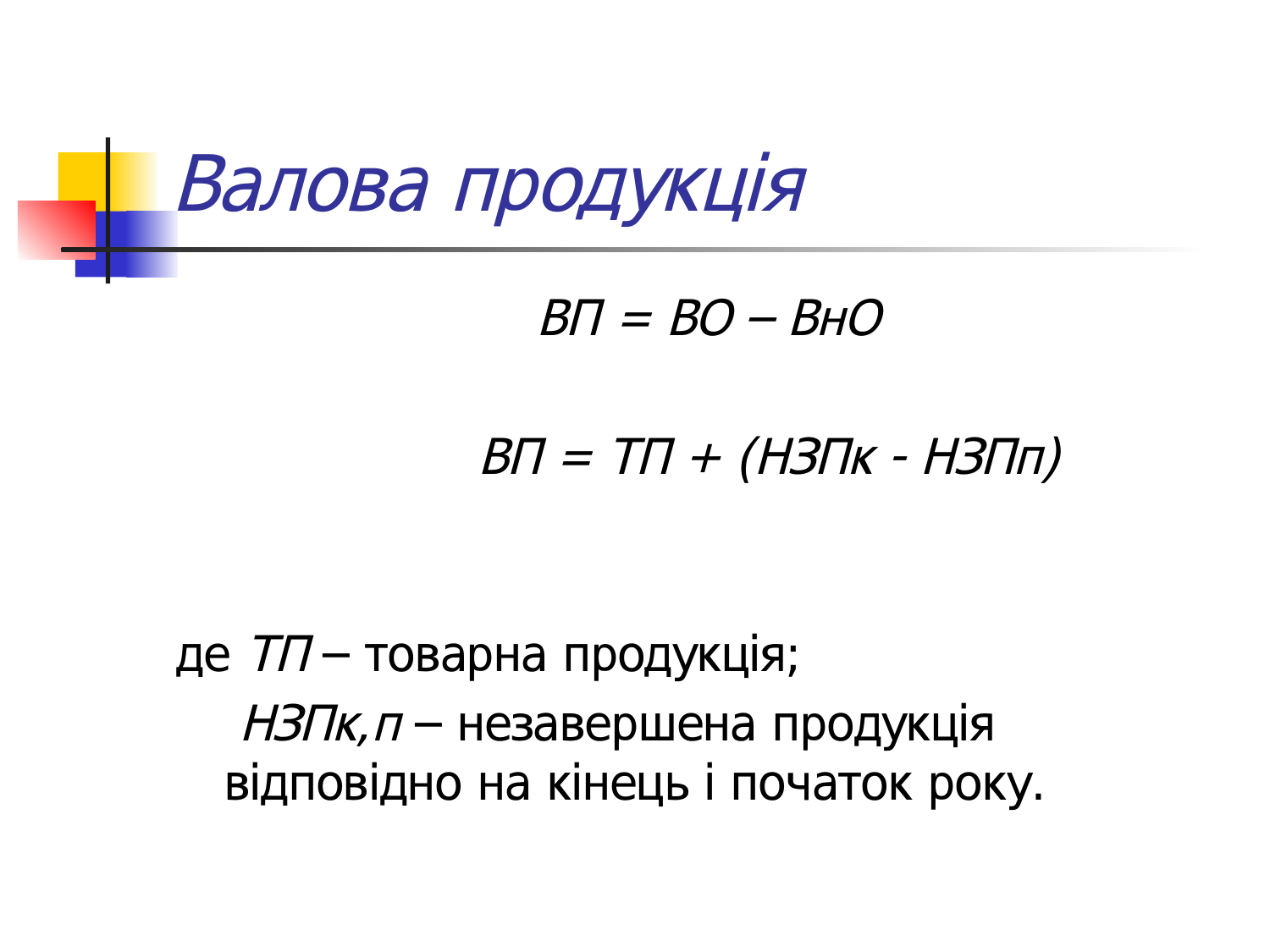

# Валова продукція
	ВП = ВО – ВнО

 			ВП = ТП + (НЗПк - НЗПп)

де ТП – товарна продукція;
	 НЗПк,п – незавершена продукція відповідно на кінець і початок року.